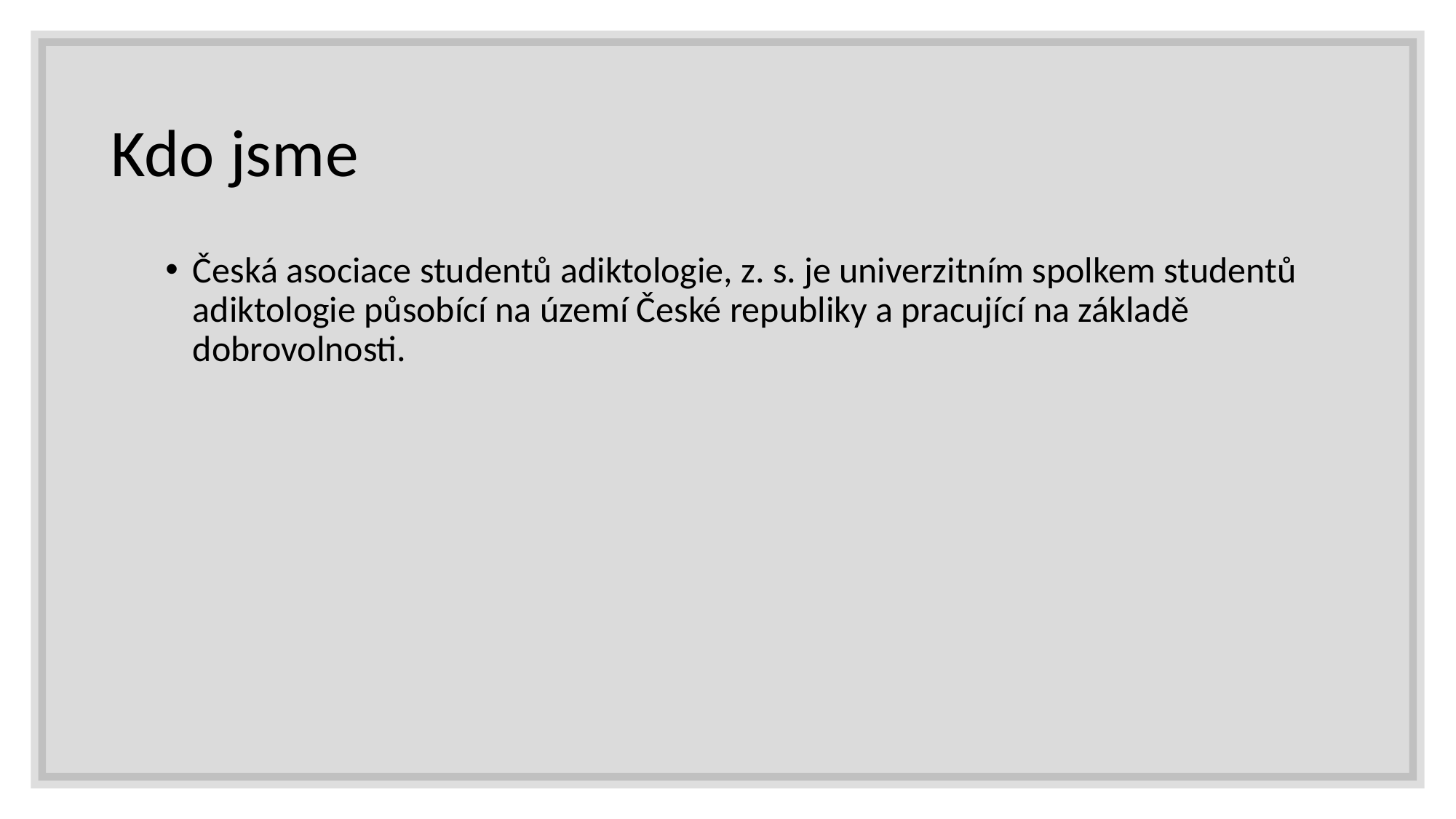

# Kdo jsme
Česká asociace studentů adiktologie, z. s. je univerzitním spolkem studentů adiktologie působící na území České republiky a pracující na základě dobrovolnosti.